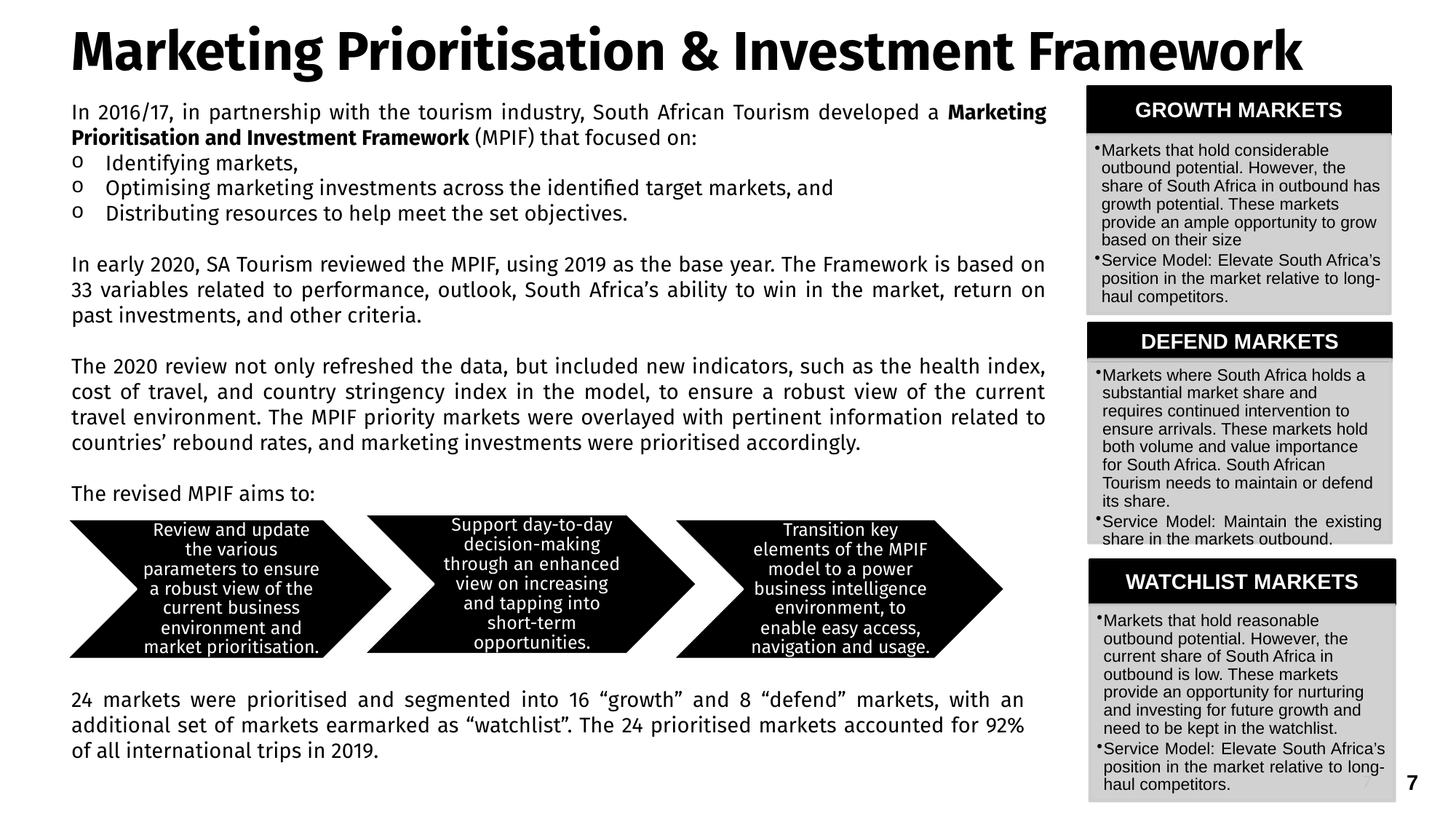

Marketing Prioritisation & Investment Framework
GROWTH MARKETS
Markets that hold considerable outbound potential. However, the share of South Africa in outbound has growth potential. These markets provide an ample opportunity to grow based on their size
Service Model: Elevate South Africa’s position in the market relative to long-haul competitors.
In 2016/17, in partnership with the tourism industry, South African Tourism developed a Marketing Prioritisation and Investment Framework (MPIF) that focused on:
Identifying markets,
Optimising marketing investments across the identified target markets, and
Distributing resources to help meet the set objectives.

In early 2020, SA Tourism reviewed the MPIF, using 2019 as the base year. The Framework is based on 33 variables related to performance, outlook, South Africa’s ability to win in the market, return on past investments, and other criteria.

The 2020 review not only refreshed the data, but included new indicators, such as the health index, cost of travel, and country stringency index in the model, to ensure a robust view of the current travel environment. The MPIF priority markets were overlayed with pertinent information related to countries’ rebound rates, and marketing investments were prioritised accordingly.

The revised MPIF aims to:
DEFEND MARKETS
Markets where South Africa holds a substantial market share and requires continued intervention to ensure arrivals. These markets hold both volume and value importance for South Africa. South African Tourism needs to maintain or defend its share.
Service Model: Maintain the existing share in the markets outbound.
Review and update the various parameters to ensure a robust view of the current business environment and market prioritisation.
Support day-to-day decision-making through an enhanced view on increasing and tapping into short-term opportunities.
Transition key elements of the MPIF model to a power business intelligence environment, to enable easy access, navigation and usage.
WATCHLIST MARKETS
Markets that hold reasonable outbound potential. However, the current share of South Africa in outbound is low. These markets provide an opportunity for nurturing and investing for future growth and need to be kept in the watchlist.
Service Model: Elevate South Africa’s position in the market relative to long-haul competitors.
24 markets were prioritised and segmented into 16 “growth” and 8 “defend” markets, with an additional set of markets earmarked as “watchlist”. The 24 prioritised markets accounted for 92% of all international trips in 2019.

7
7